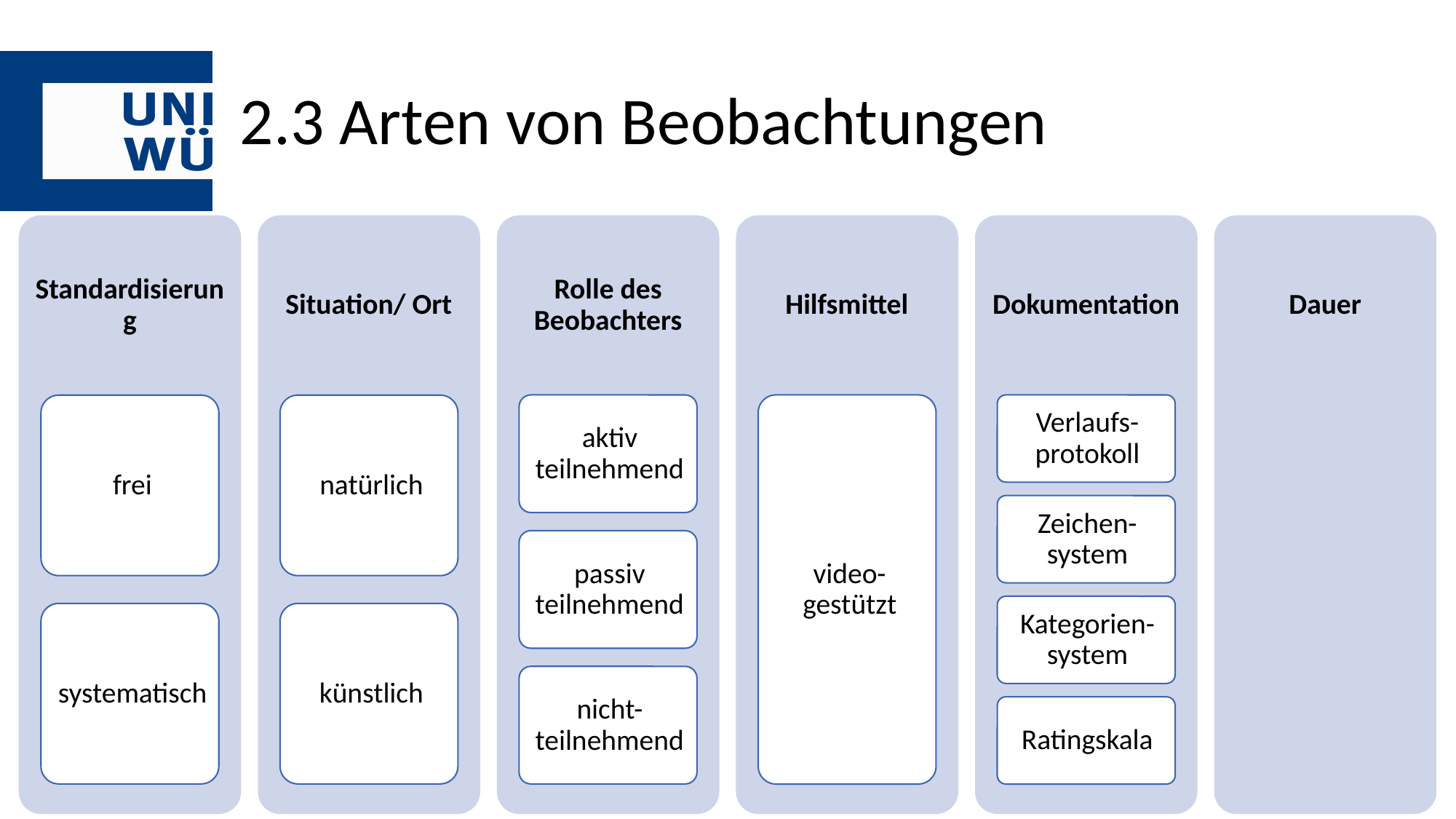

# 2.3 Arten von Beobachtungen
Standardisierung
frei
systematisch
Situation/ Ort
natürlich
künstlich
Rolle des Beobachters
aktiv teilnehmend
passiv teilnehmend
nicht-teilnehmend
Hilfsmittel
video-gestützt
Dokumentation
Verlaufs-protokoll
Zeichen-system
Kategorien-system
Ratingskala
Dauer